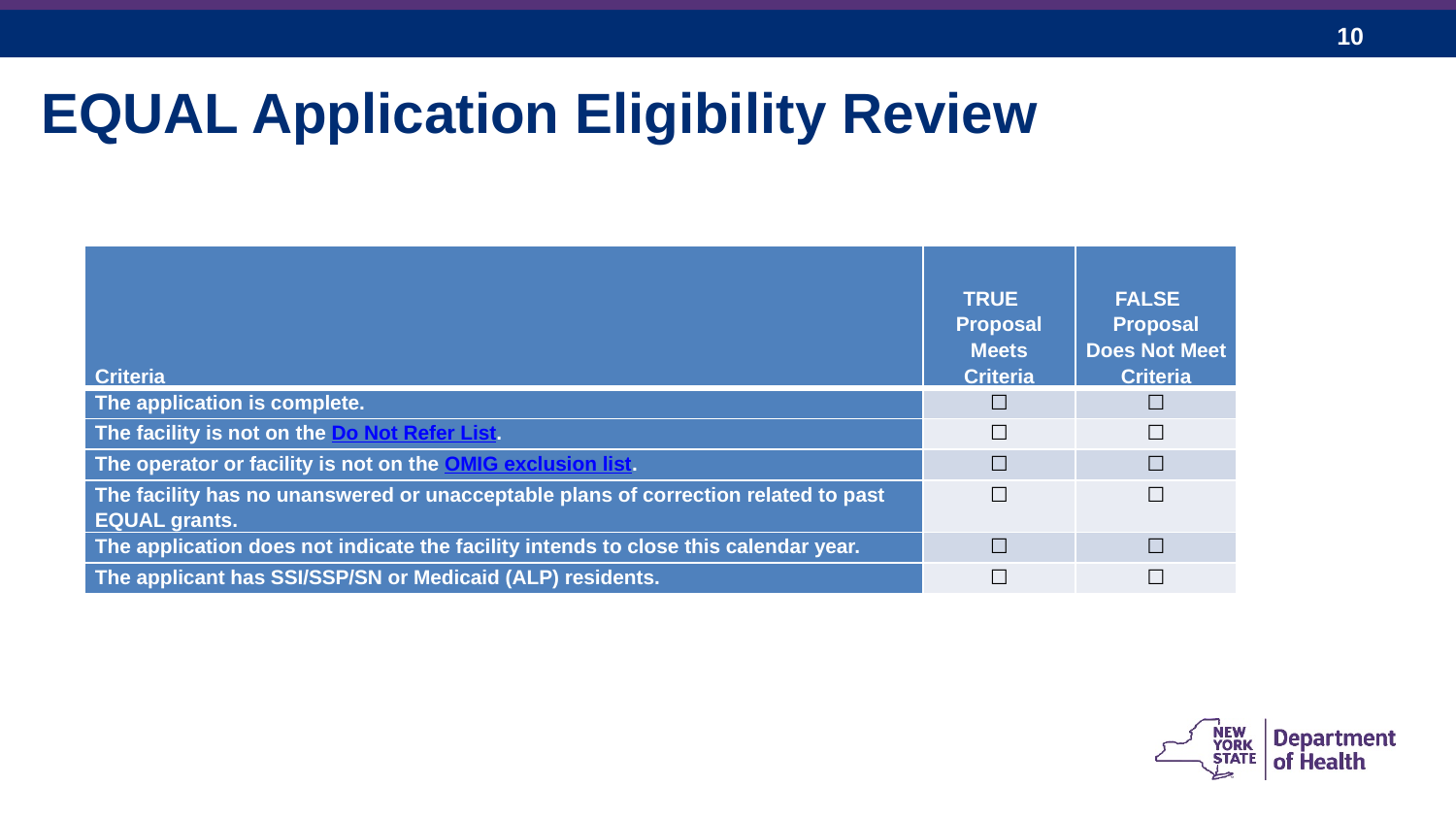

EQUAL Application Eligibility Review
| Criteria | TRUE Proposal Meets Criteria | FALSE Proposal Does Not Meet Criteria |
| --- | --- | --- |
| The application is complete. | ☐ | ☐ |
| The facility is not on the Do Not Refer List. | ☐ | ☐ |
| The operator or facility is not on the OMIG exclusion list. | ☐ | ☐ |
| The facility has no unanswered or unacceptable plans of correction related to past EQUAL grants. | ☐ | ☐ |
| The application does not indicate the facility intends to close this calendar year. | ☐ | ☐ |
| The applicant has SSI/SSP/SN or Medicaid (ALP) residents. | ☐ | ☐ |